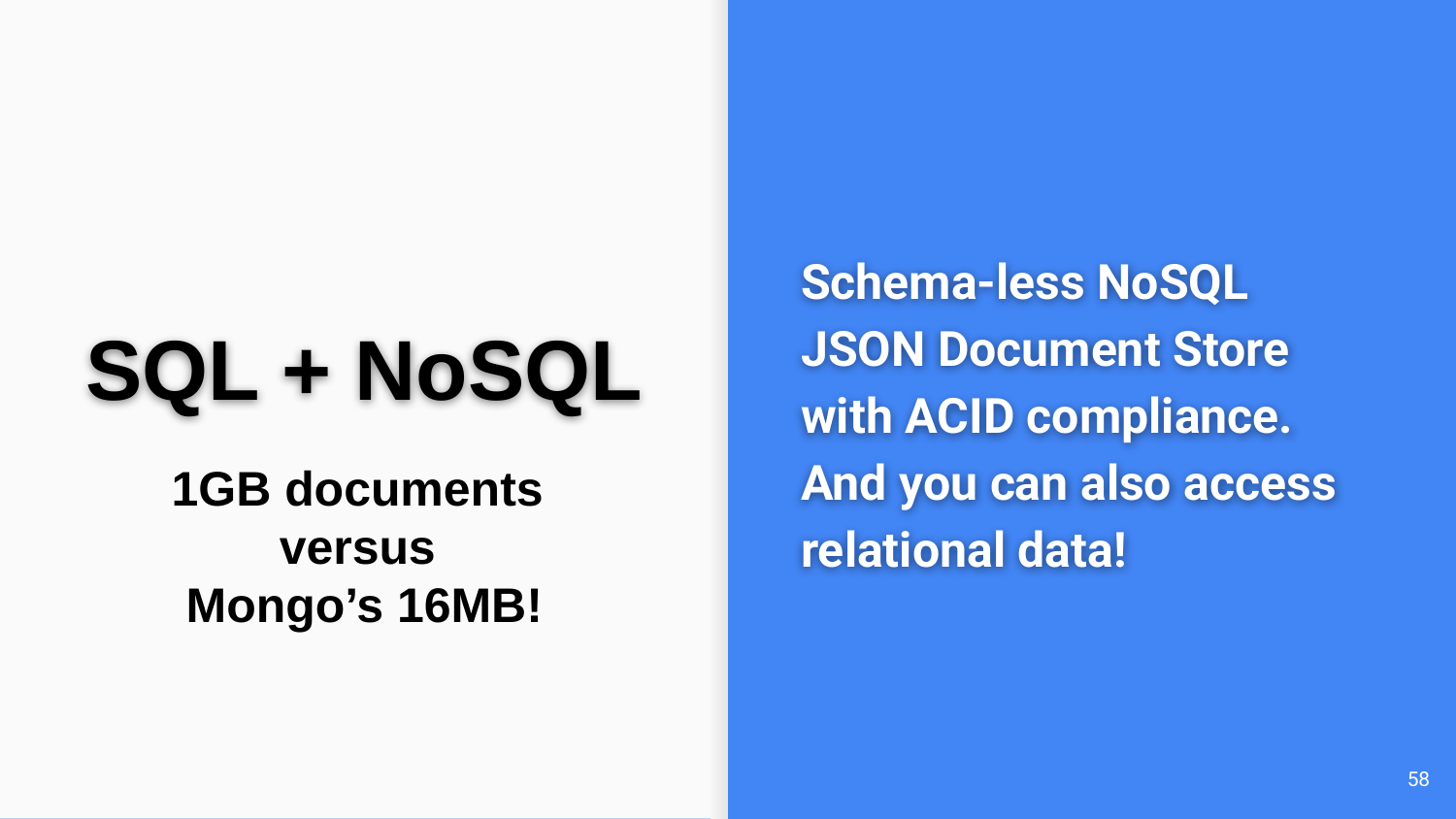

Schema-less NoSQL JSON Document Store with ACID compliance.  And you can also access relational data!
# SQL + NoSQL
1GB documents
versus
Mongo’s 16MB!
58